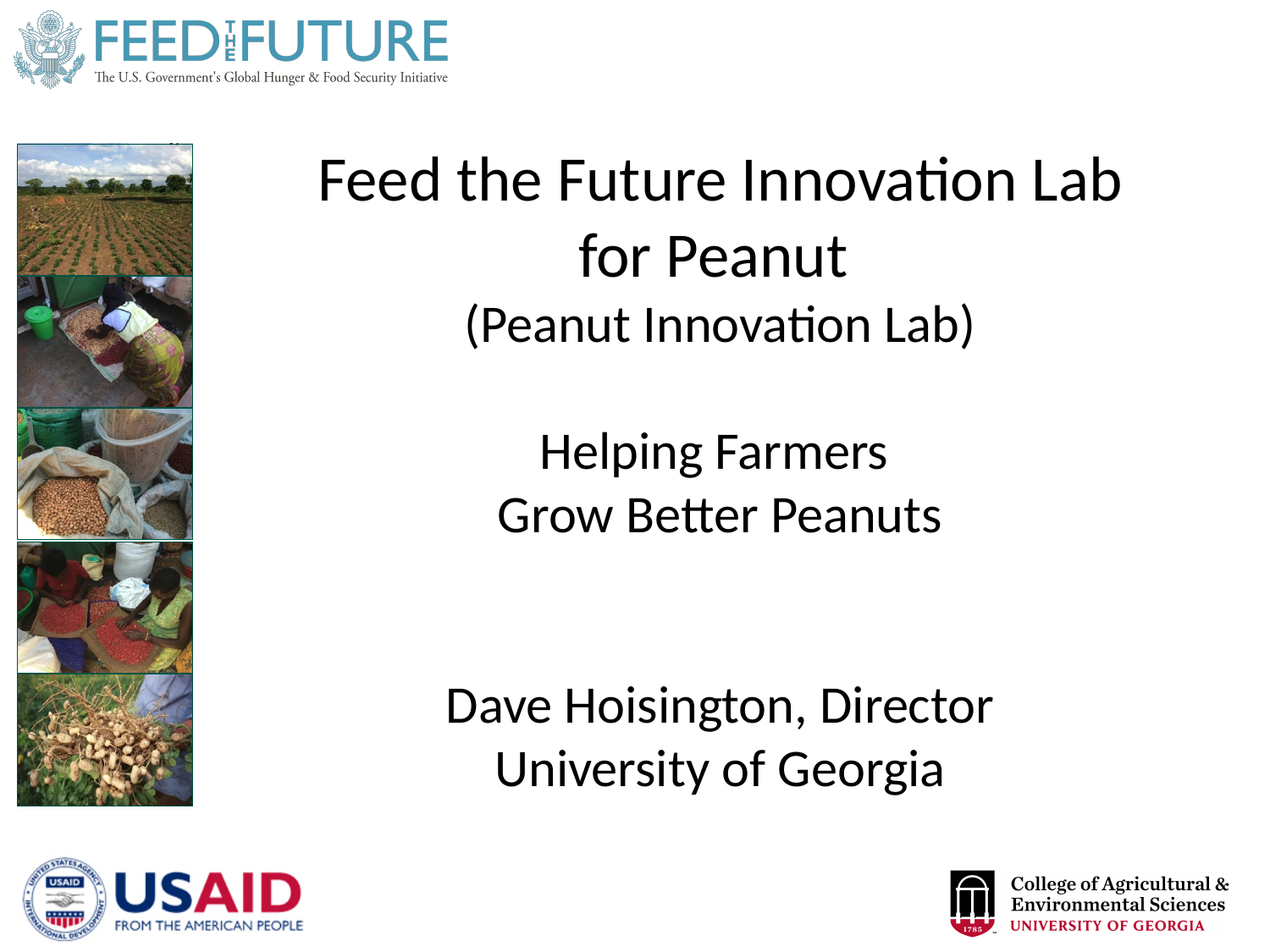

# Feed the Future Innovation Lab for Peanut (Peanut Innovation Lab) Helping Farmers Grow Better Peanuts Dave Hoisington, Director University of Georgia